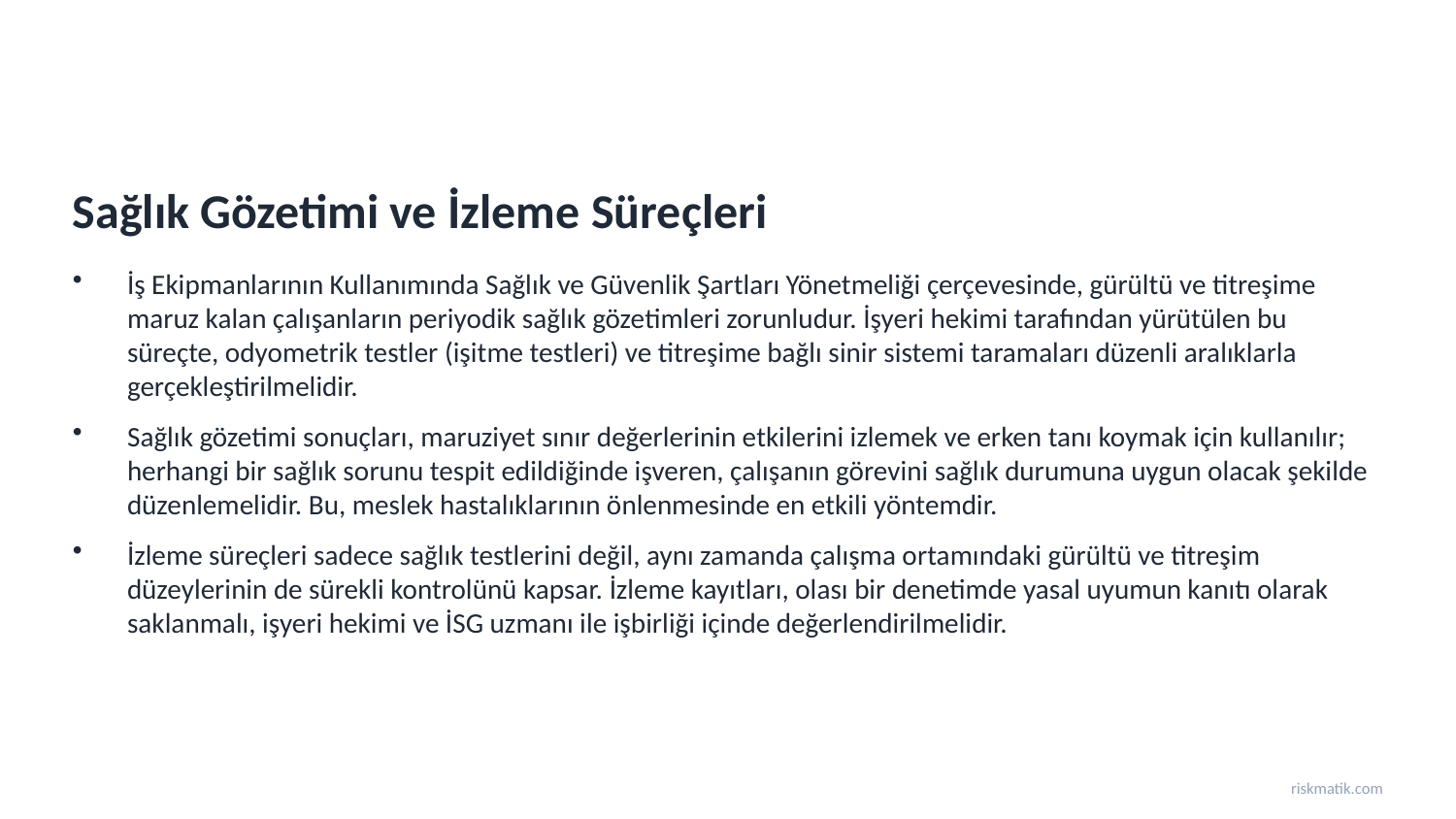

Sağlık Gözetimi ve İzleme Süreçleri
İş Ekipmanlarının Kullanımında Sağlık ve Güvenlik Şartları Yönetmeliği çerçevesinde, gürültü ve titreşime maruz kalan çalışanların periyodik sağlık gözetimleri zorunludur. İşyeri hekimi tarafından yürütülen bu süreçte, odyometrik testler (işitme testleri) ve titreşime bağlı sinir sistemi taramaları düzenli aralıklarla gerçekleştirilmelidir.
Sağlık gözetimi sonuçları, maruziyet sınır değerlerinin etkilerini izlemek ve erken tanı koymak için kullanılır; herhangi bir sağlık sorunu tespit edildiğinde işveren, çalışanın görevini sağlık durumuna uygun olacak şekilde düzenlemelidir. Bu, meslek hastalıklarının önlenmesinde en etkili yöntemdir.
İzleme süreçleri sadece sağlık testlerini değil, aynı zamanda çalışma ortamındaki gürültü ve titreşim düzeylerinin de sürekli kontrolünü kapsar. İzleme kayıtları, olası bir denetimde yasal uyumun kanıtı olarak saklanmalı, işyeri hekimi ve İSG uzmanı ile işbirliği içinde değerlendirilmelidir.
riskmatik.com